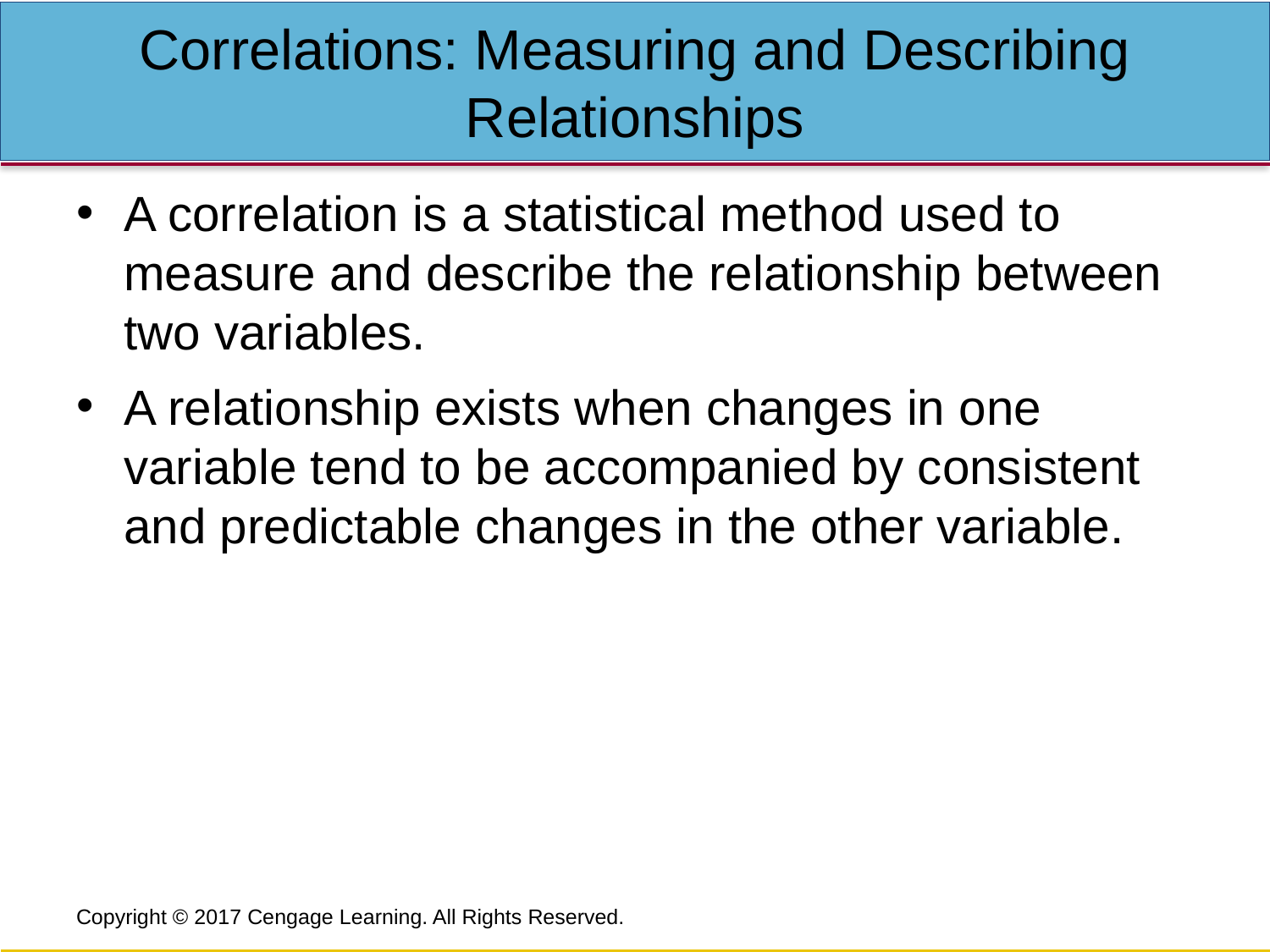

# Correlations: Measuring and Describing Relationships
A correlation is a statistical method used to measure and describe the relationship between two variables.
A relationship exists when changes in one variable tend to be accompanied by consistent and predictable changes in the other variable.
Copyright © 2017 Cengage Learning. All Rights Reserved.